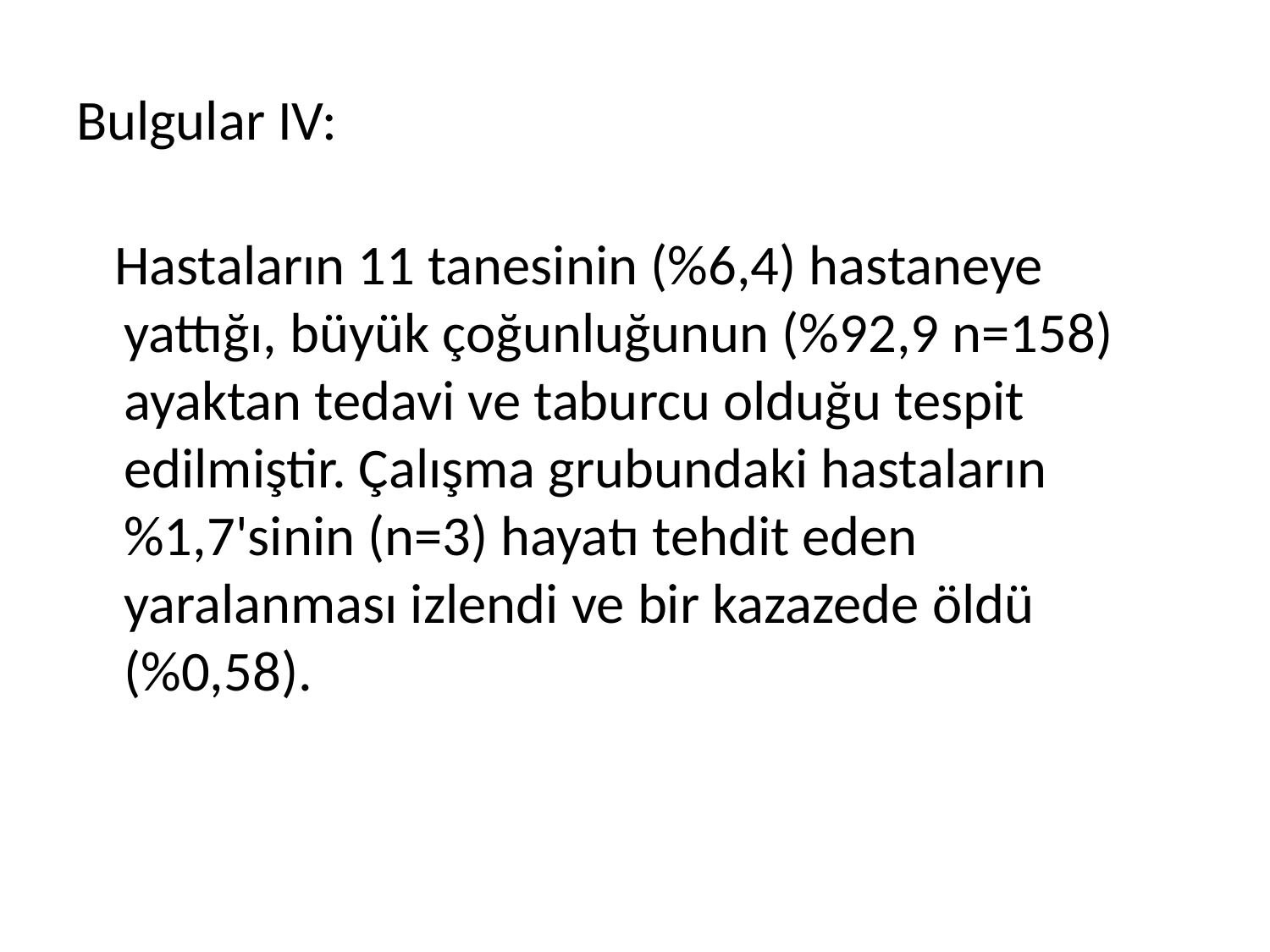

# Bulgular IV:
   Hastaların 11 tanesinin (%6,4) hastaneye yattığı, büyük çoğunluğunun (%92,9 n=158) ayaktan tedavi ve taburcu olduğu tespit edilmiştir. Çalışma grubundaki hastaların %1,7'sinin (n=3) hayatı tehdit eden yaralanması izlendi ve bir kazazede öldü (%0,58).